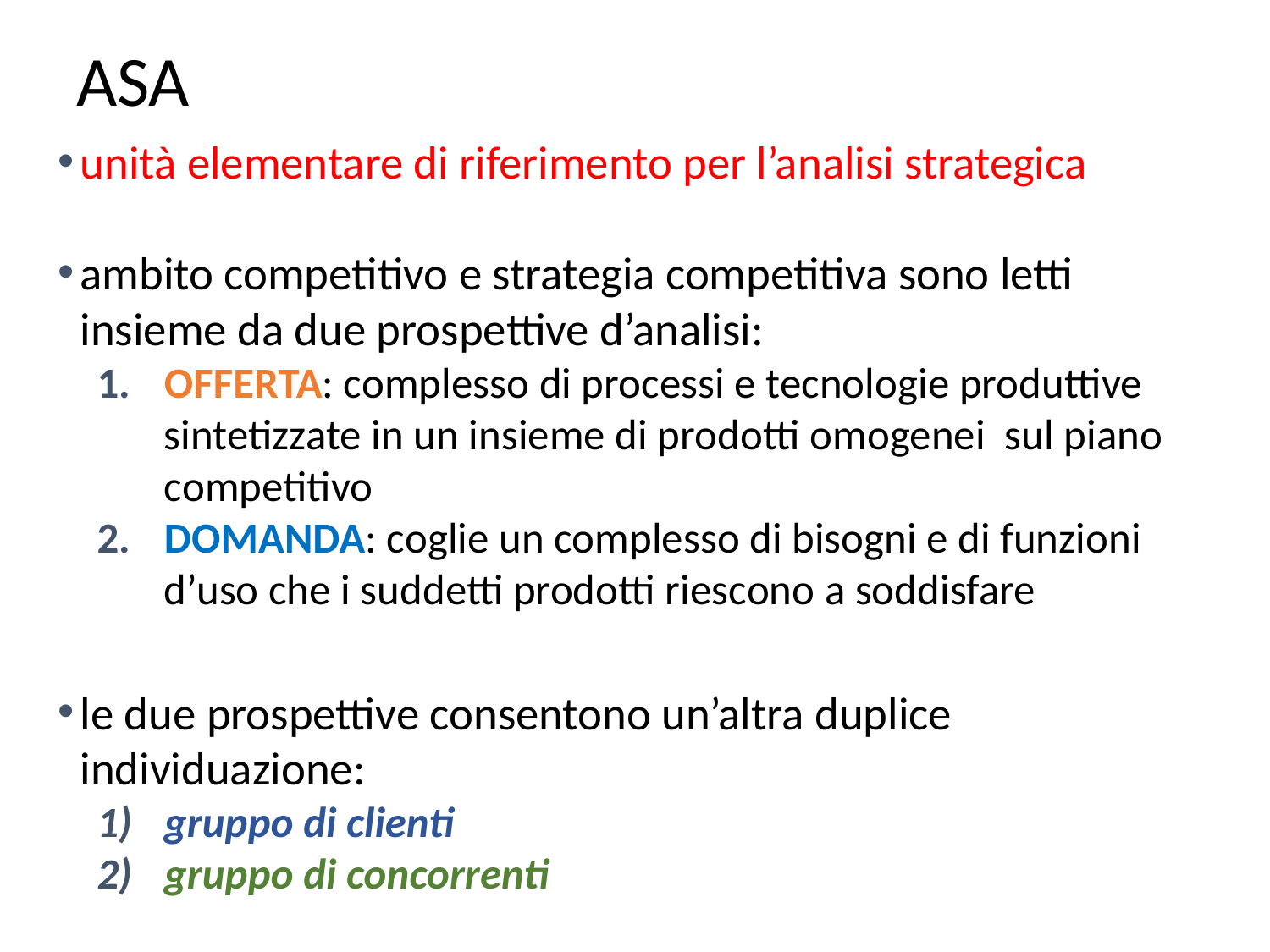

# ASA
unità elementare di riferimento per l’analisi strategica

ambito competitivo e strategia competitiva sono letti insieme da due prospettive d’analisi:
OFFERTA: complesso di processi e tecnologie produttive sintetizzate in un insieme di prodotti omogenei  sul piano competitivo
DOMANDA: coglie un complesso di bisogni e di funzioni d’uso che i suddetti prodotti riescono a soddisfare

le due prospettive consentono un’altra duplice individuazione:
gruppo di clienti
gruppo di concorrenti